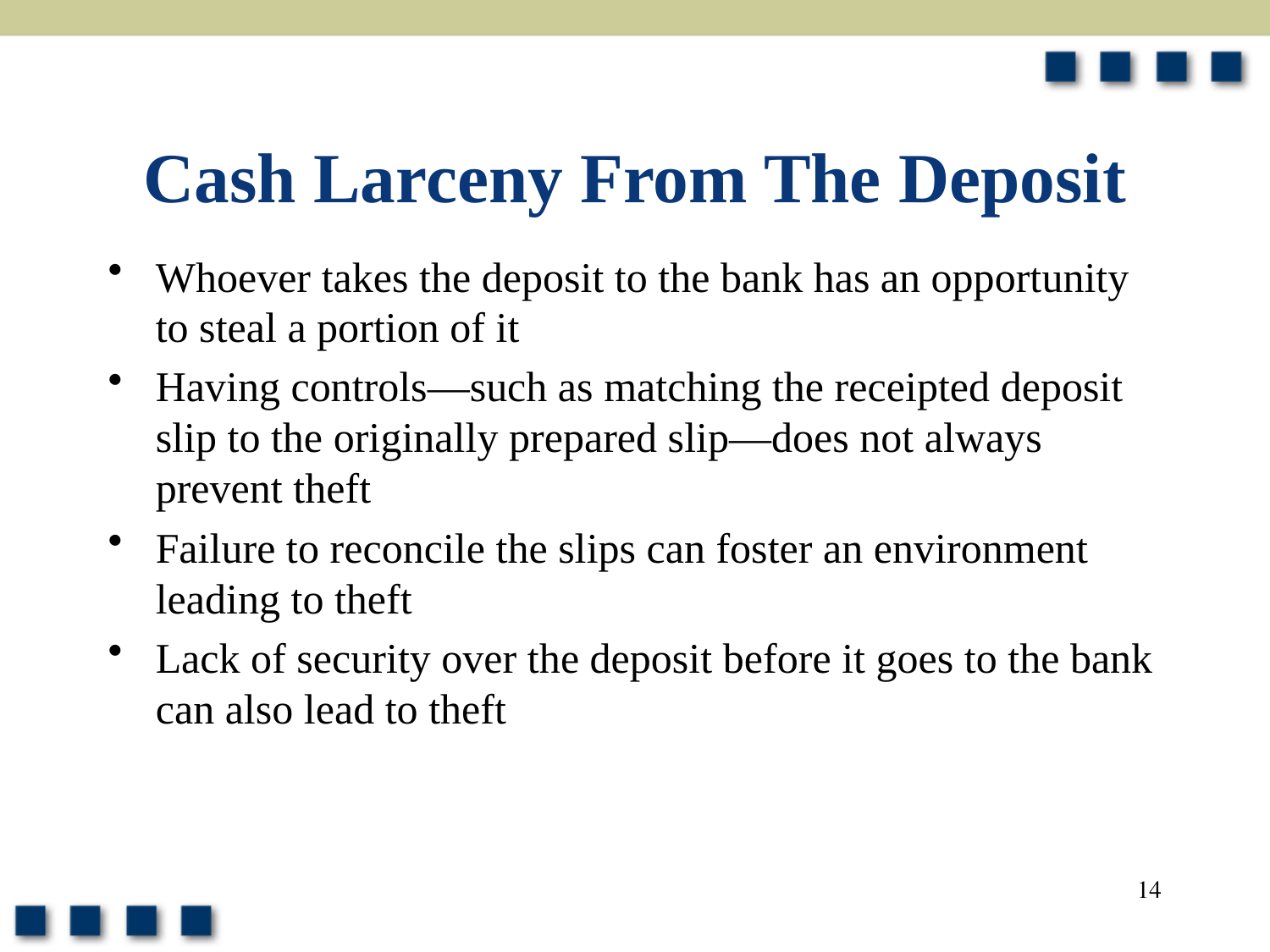

# Cash Larceny From The Deposit
Whoever takes the deposit to the bank has an opportunity to steal a portion of it
Having controls—such as matching the receipted deposit slip to the originally prepared slip—does not always prevent theft
Failure to reconcile the slips can foster an environment leading to theft
Lack of security over the deposit before it goes to the bank can also lead to theft

14